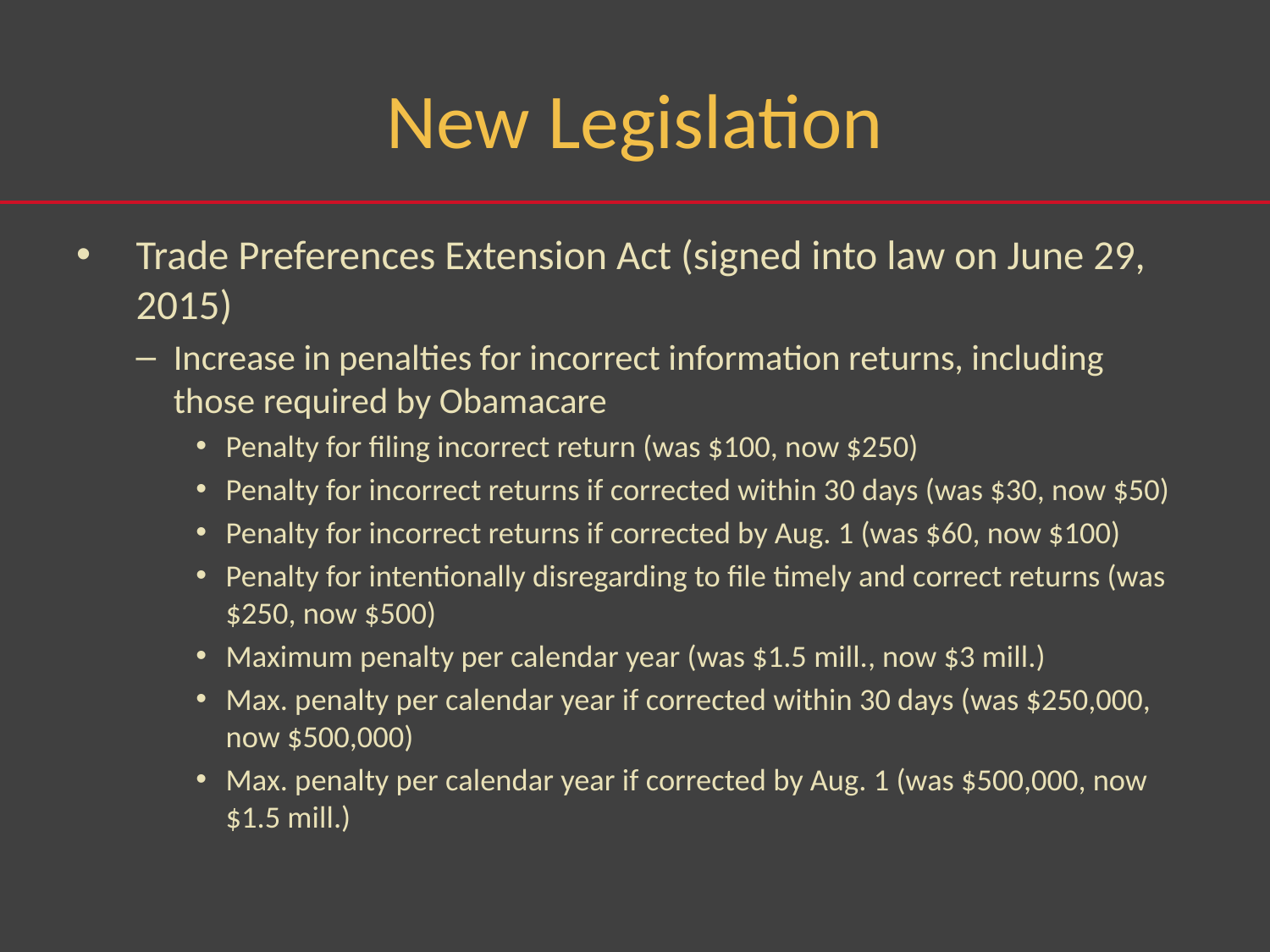

# New Legislation
Trade Preferences Extension Act (signed into law on June 29, 2015)
Increase in penalties for incorrect information returns, including those required by Obamacare
Penalty for filing incorrect return (was $100, now $250)
Penalty for incorrect returns if corrected within 30 days (was $30, now $50)
Penalty for incorrect returns if corrected by Aug. 1 (was $60, now $100)
Penalty for intentionally disregarding to file timely and correct returns (was $250, now $500)
Maximum penalty per calendar year (was $1.5 mill., now $3 mill.)
Max. penalty per calendar year if corrected within 30 days (was $250,000, now $500,000)
Max. penalty per calendar year if corrected by Aug. 1 (was $500,000, now $1.5 mill.)